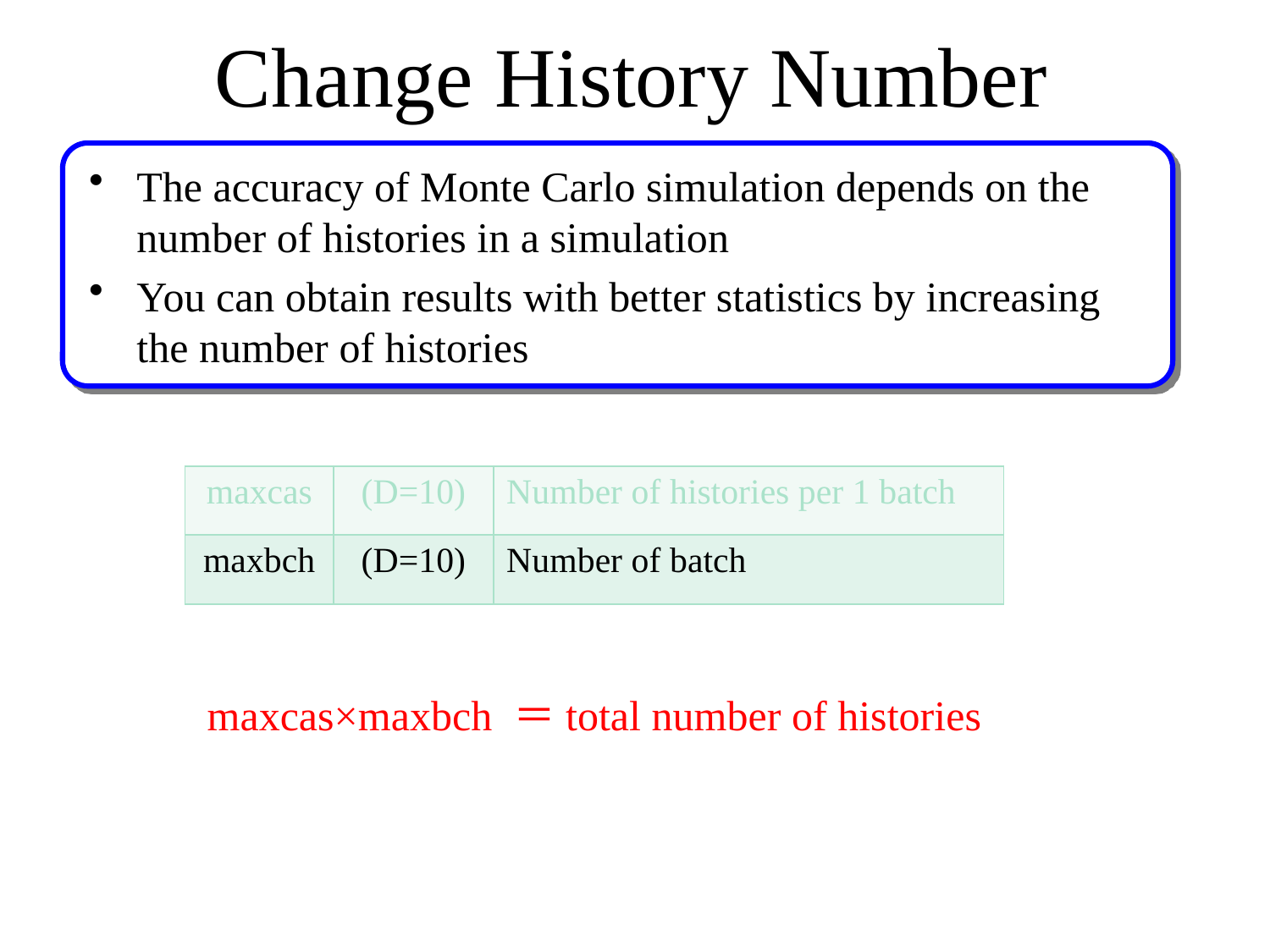

Change History Number

The accuracy of Monte Carlo simulation depends on the number of histories in a simulation
You can obtain results with better statistics by increasing the number of histories

| maxcas | (D=10) | Number of histories per 1 batch |
| --- | --- | --- |
| maxbch | (D=10) | Number of batch |
maxcas×maxbch ＝total number of histories